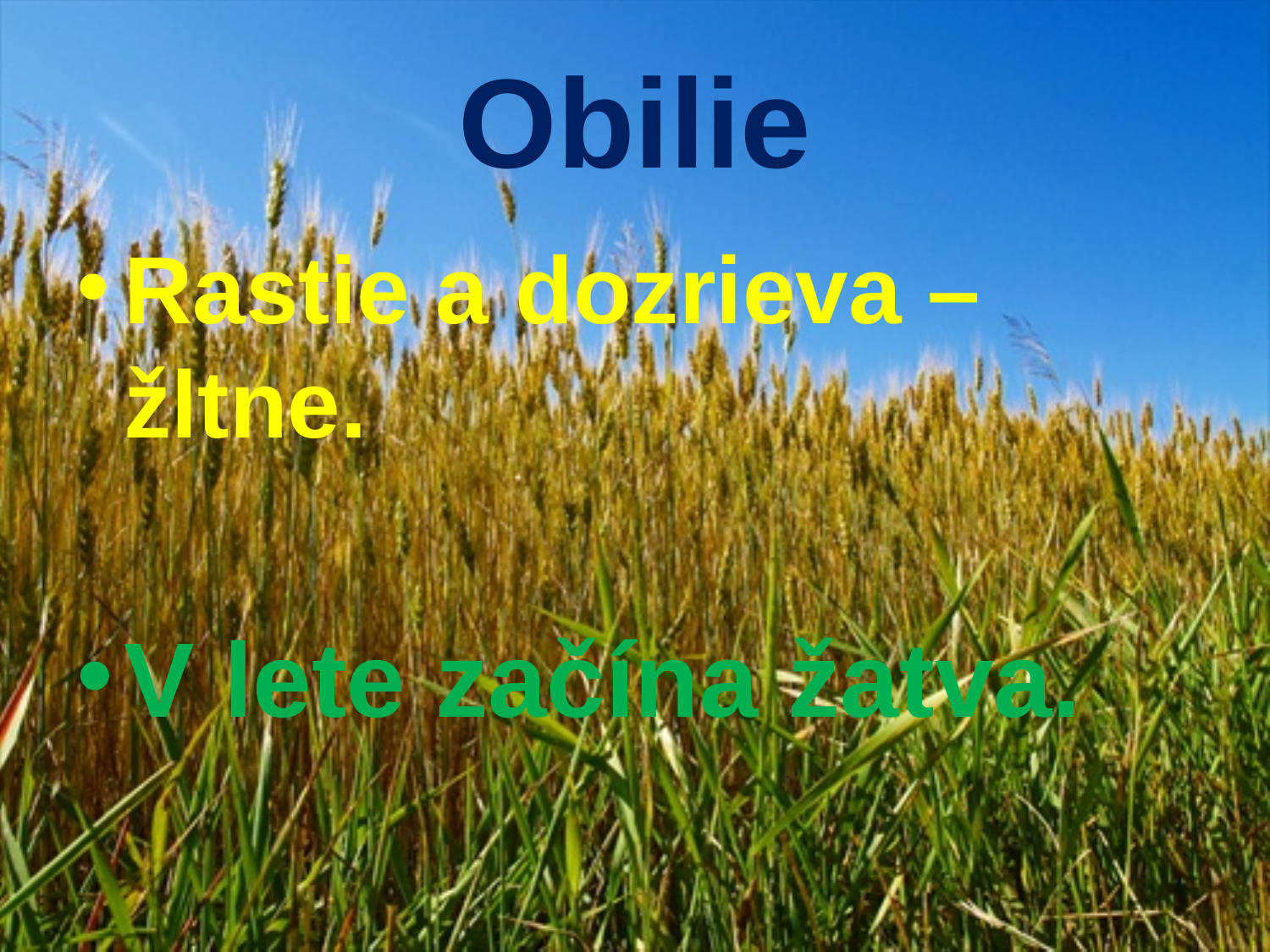

# Obilie
Rastie a dozrieva – žltne.

V lete začína žatva.